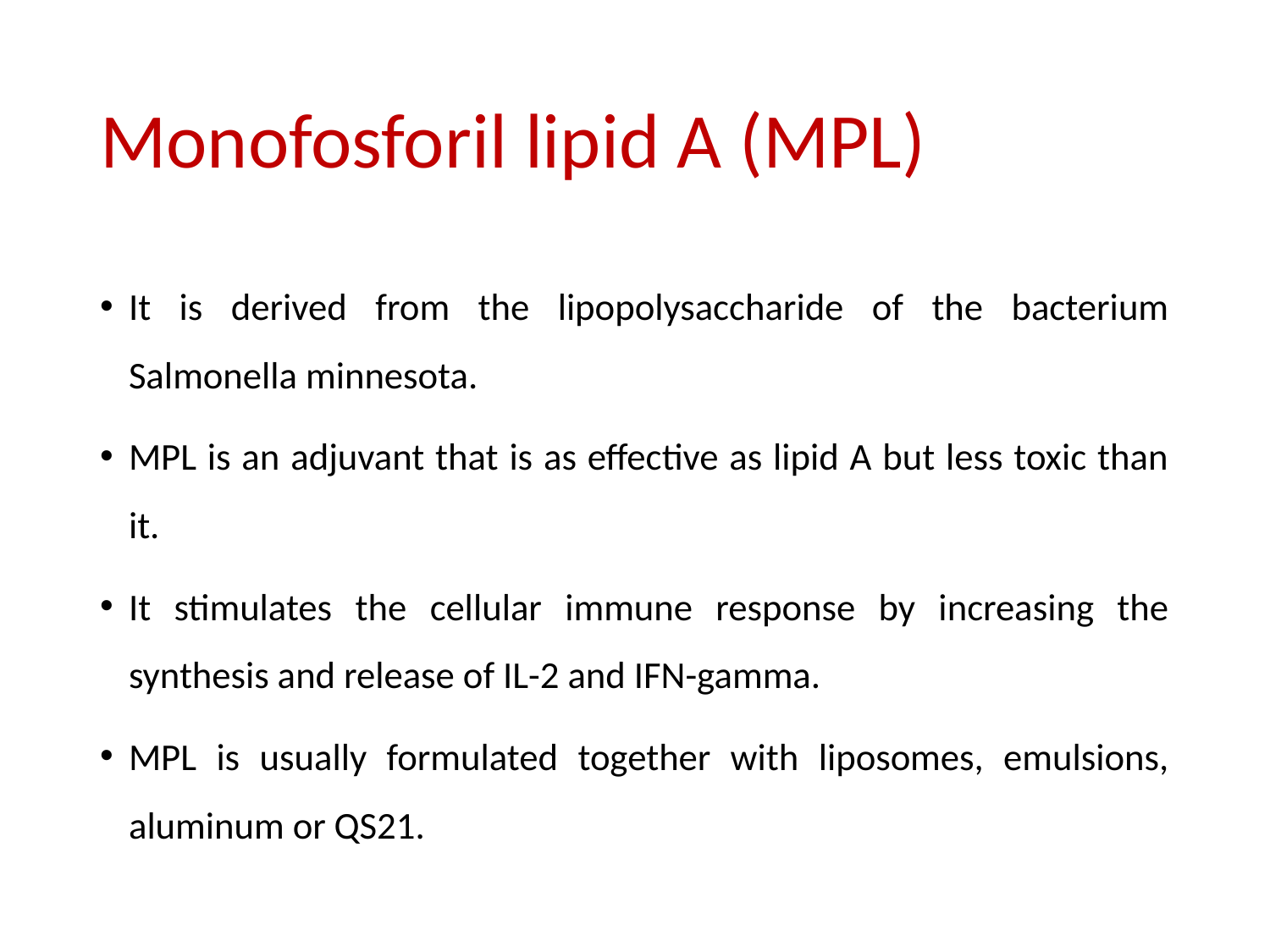

# Monofosforil lipid A (MPL)
It is derived from the lipopolysaccharide of the bacterium Salmonella minnesota.
MPL is an adjuvant that is as effective as lipid A but less toxic than it.
It stimulates the cellular immune response by increasing the synthesis and release of IL-2 and IFN-gamma.
MPL is usually formulated together with liposomes, emulsions, aluminum or QS21.